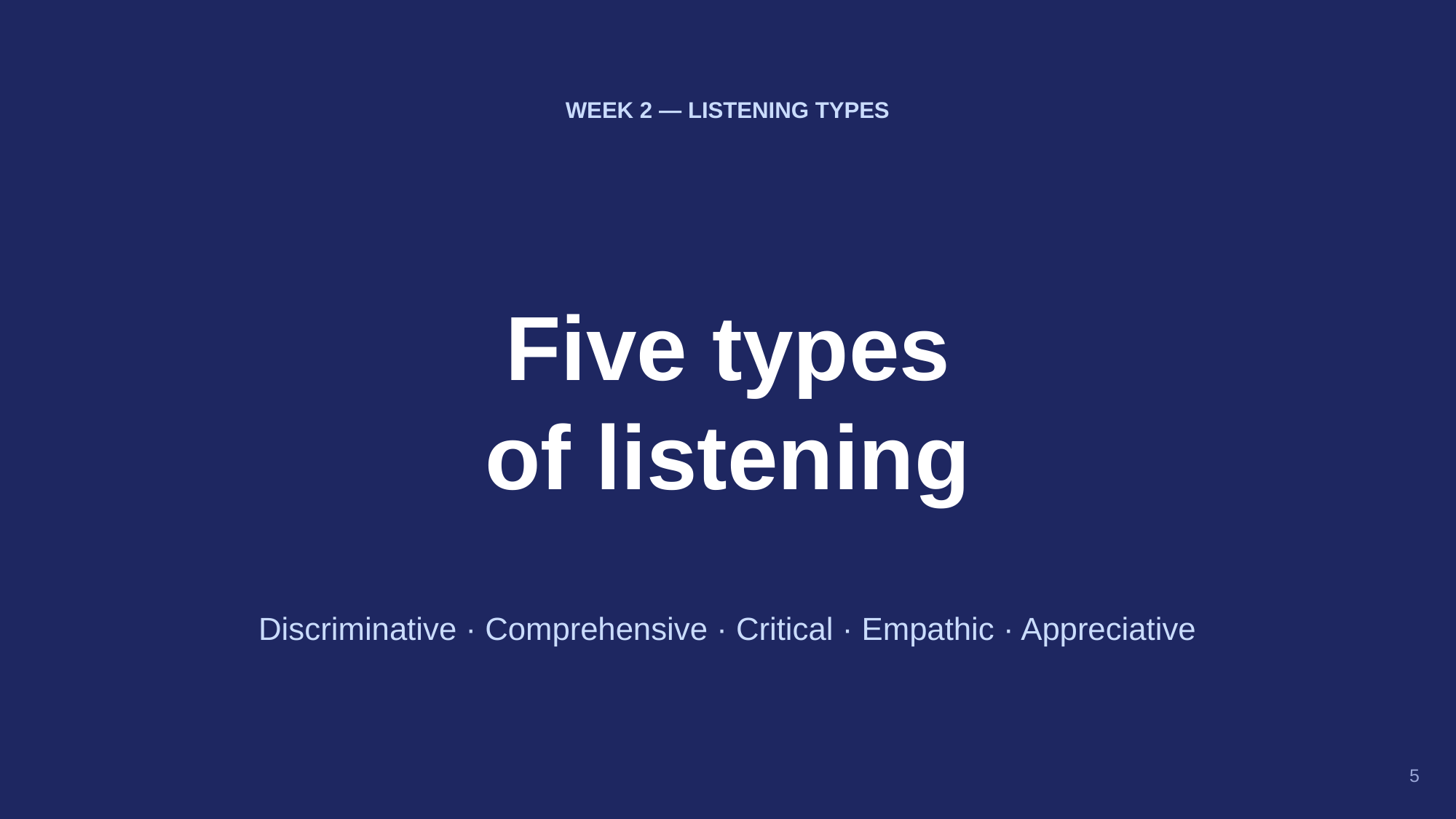

WEEK 2 — LISTENING TYPES
Five types
of listening
Discriminative · Comprehensive · Critical · Empathic · Appreciative
5